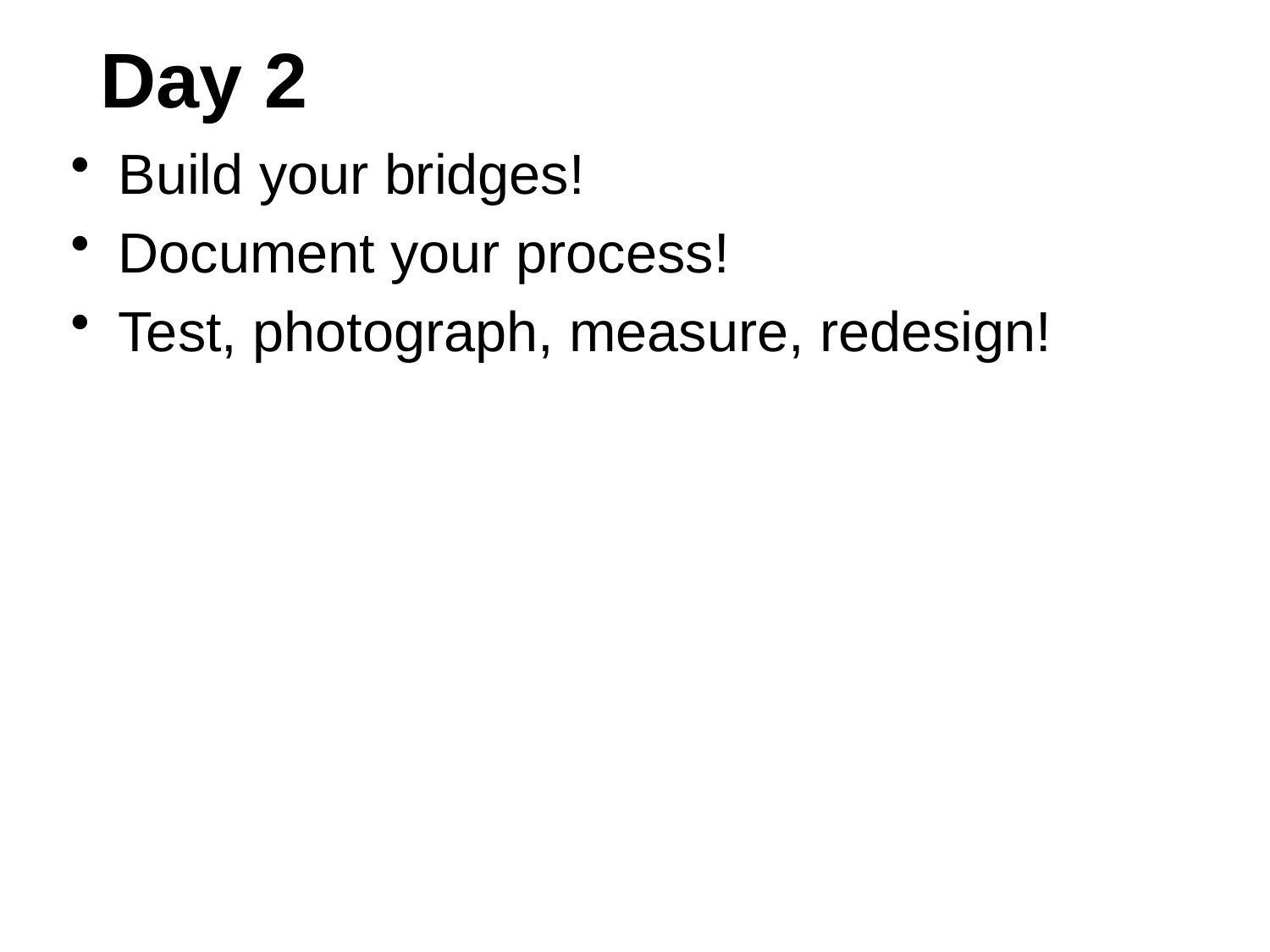

Day 2
Build your bridges!
Document your process!
Test, photograph, measure, redesign!